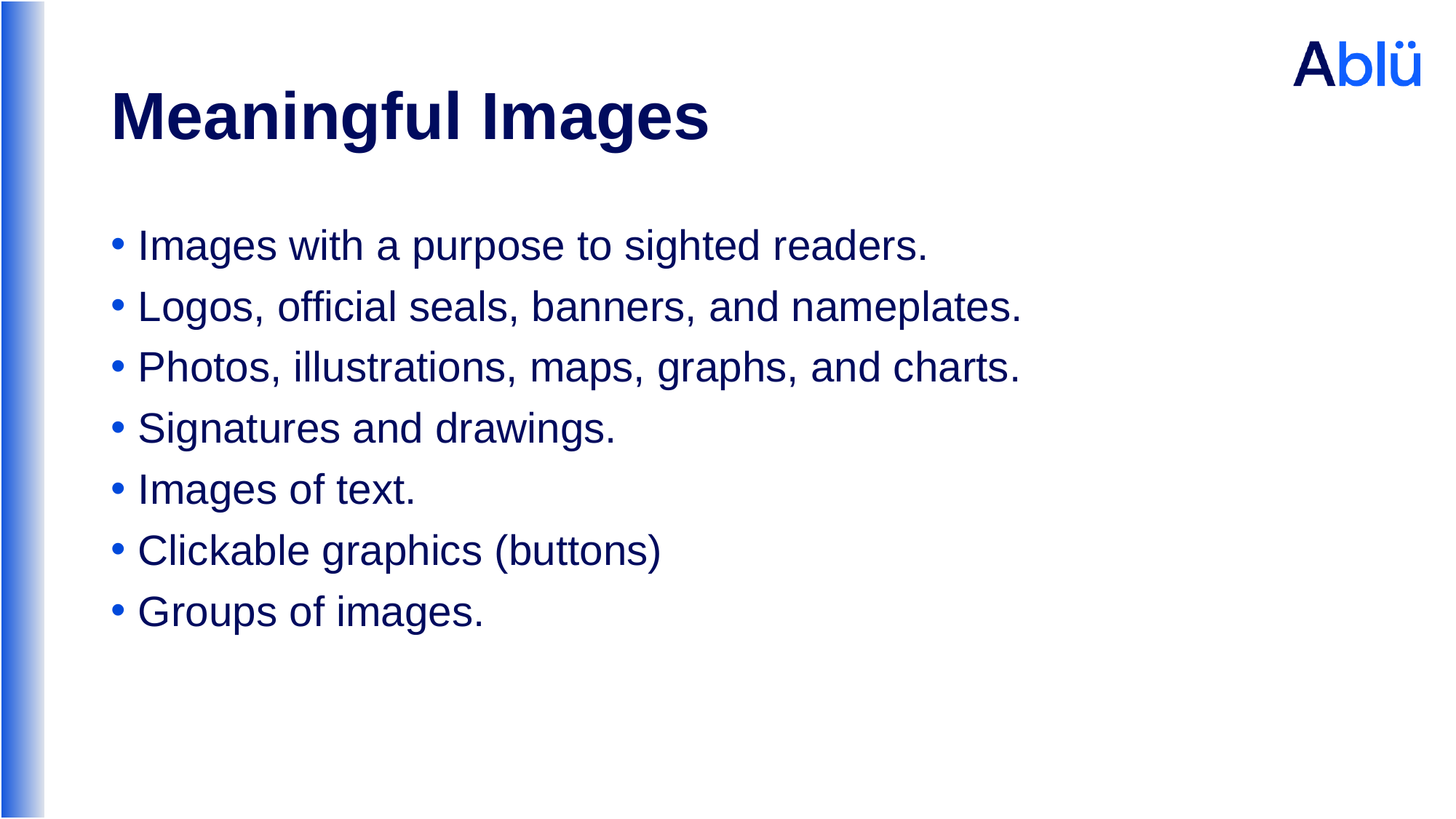

# Meaningful Images
Images with a purpose to sighted readers.
Logos, official seals, banners, and nameplates.
Photos, illustrations, maps, graphs, and charts.
Signatures and drawings.
Images of text.
Clickable graphics (buttons)
Groups of images.